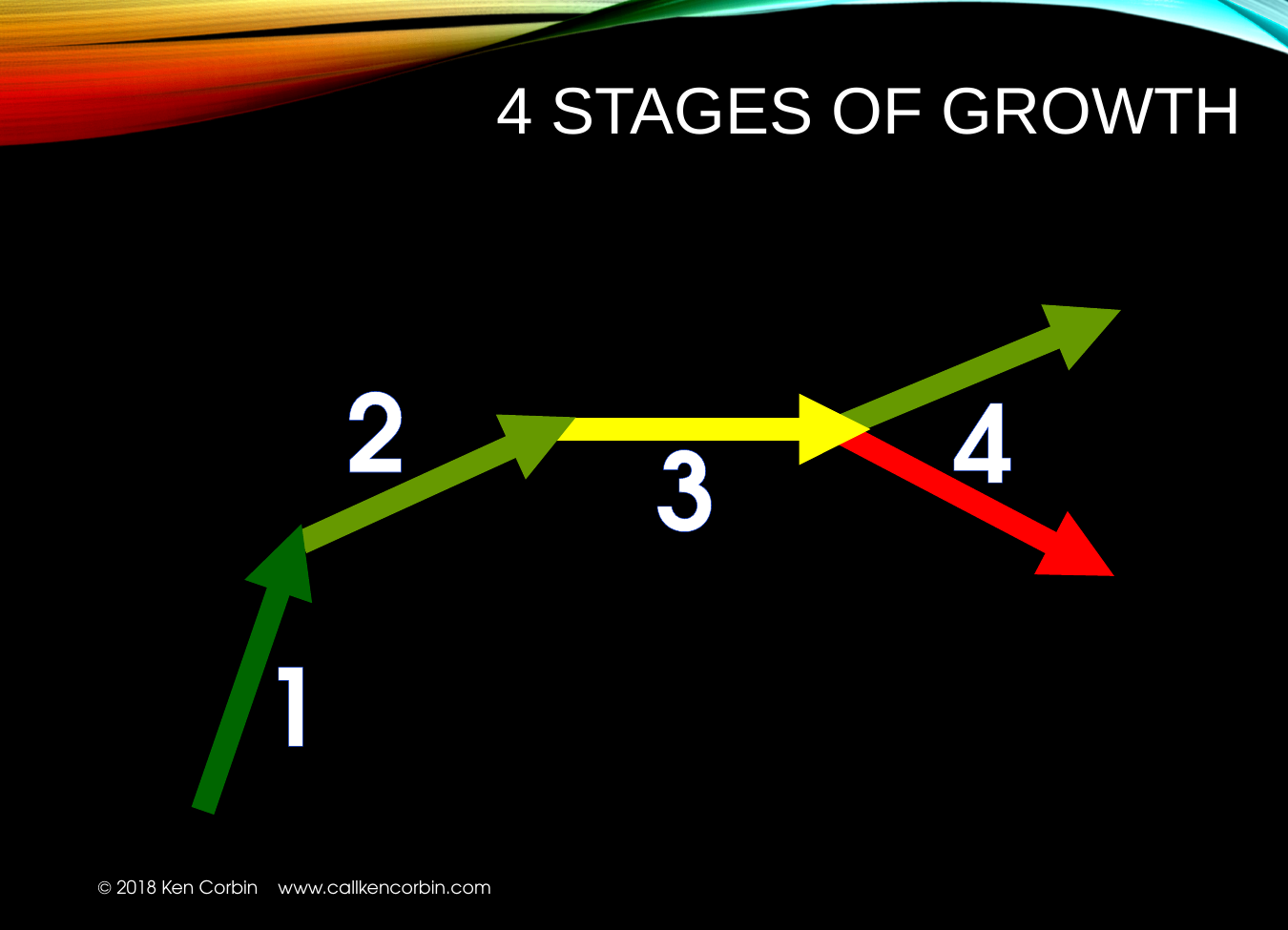

# 4 Stages of Growth
2
4
3
1
© 2018 Ken Corbin    www.callkencorbin.com